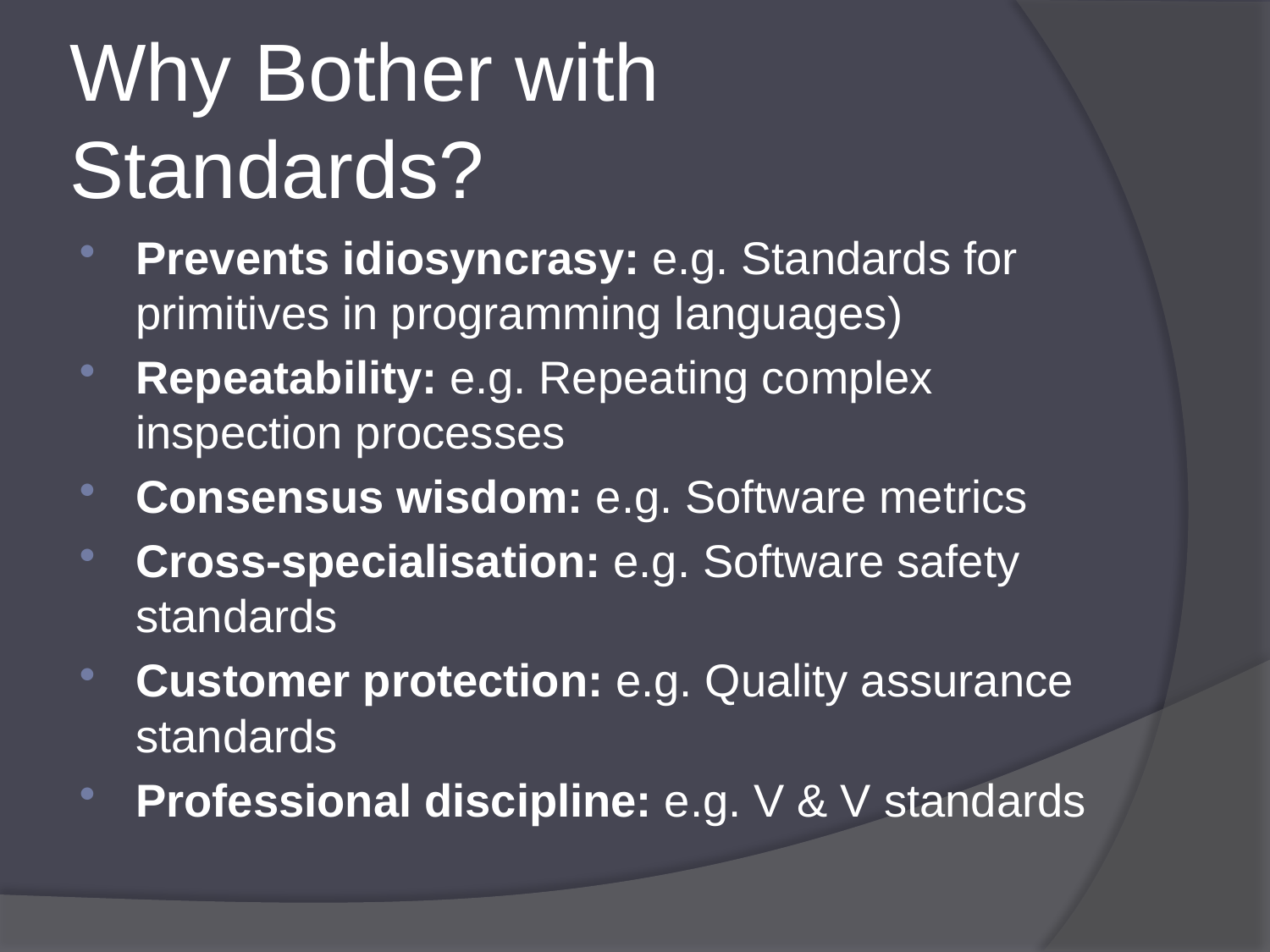

# Why Bother with Standards?
Prevents idiosyncrasy: e.g. Standards for primitives in programming languages)
Repeatability: e.g. Repeating complex inspection processes
Consensus wisdom: e.g. Software metrics
Cross-specialisation: e.g. Software safety standards
Customer protection: e.g. Quality assurance standards
Professional discipline: e.g. V & V standards